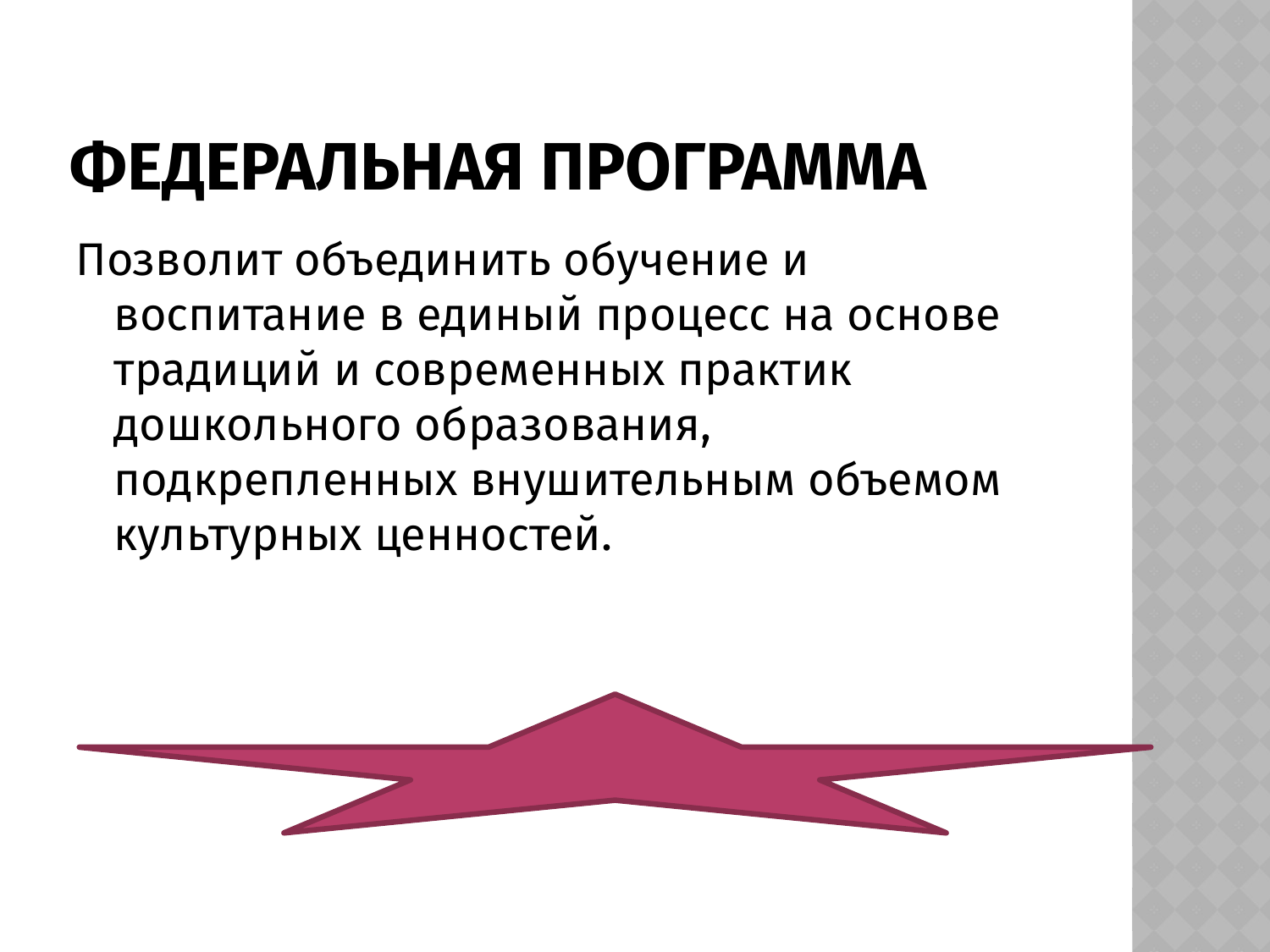

# Федеральная программа
Позволит объединить обучение и воспитание в единый процесс на основе традиций и современных практик дошкольного образования, подкрепленных внушительным объемом культурных ценностей.